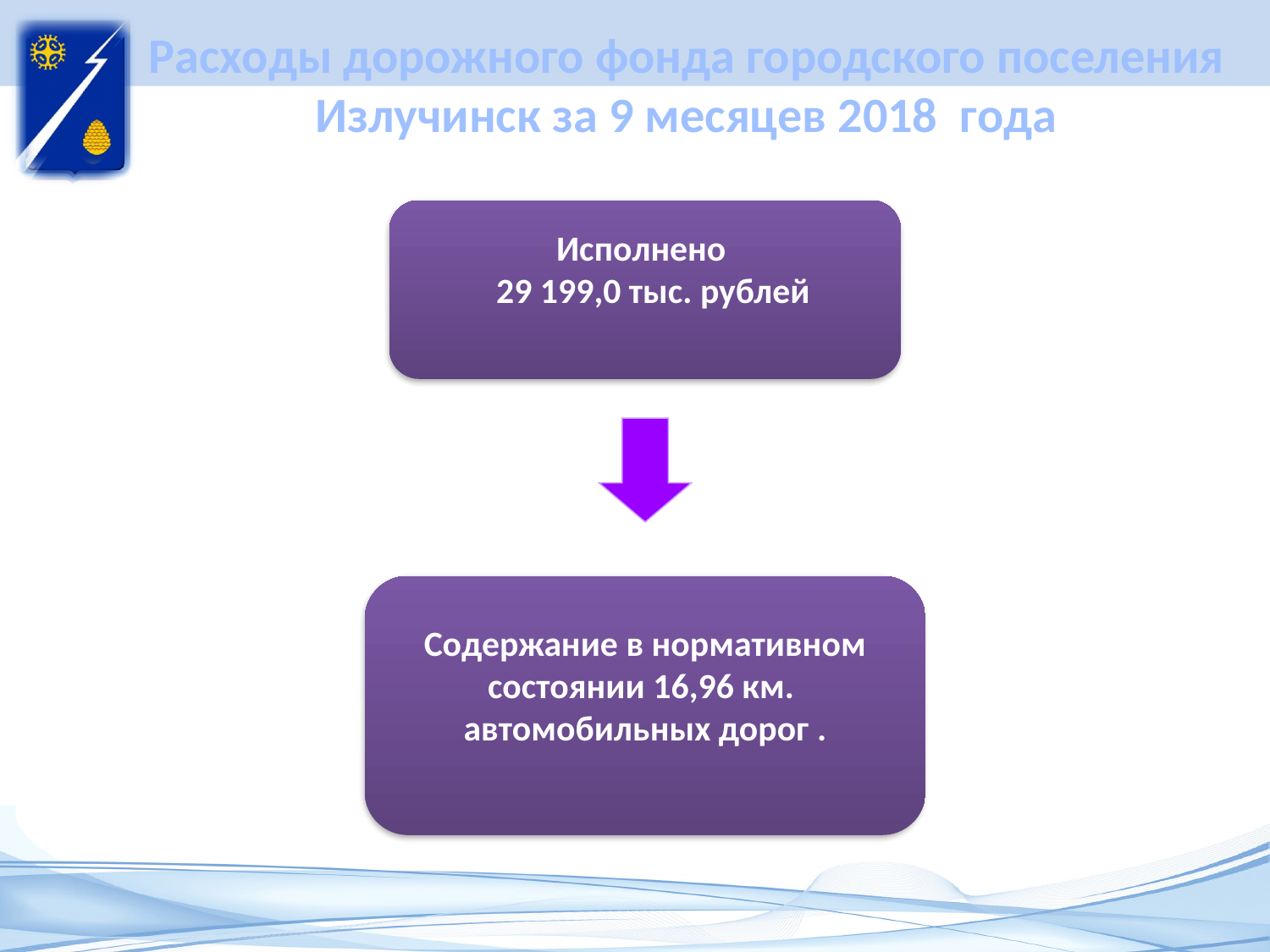

# Расходы дорожного фонда городского поселения Излучинск за 9 месяцев 2018  года
Исполнено
  29 199,0 тыс. рублей

Содержание в нормативном состоянии 16,96 км.
автомобильных дорог .